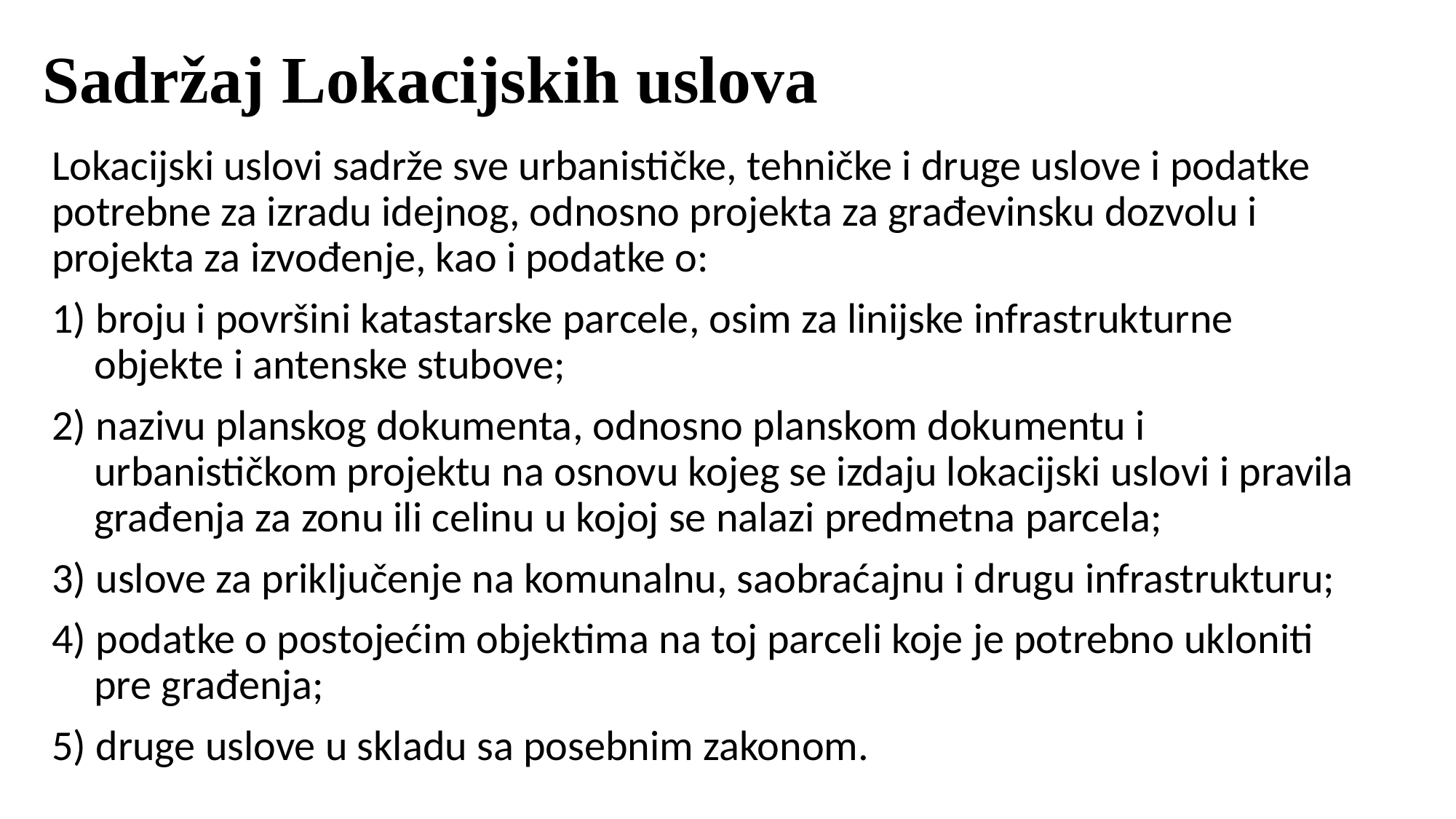

# Sadržaj Lokacijskih uslova
Lokacijski uslovi sadrže sve urbanističke, tehničke i druge uslove i podatke potrebne za izradu idejnog, odnosno projekta za građevinsku dozvolu i projekta za izvođenje, kao i podatke o:
1) broju i površini katastarske parcele, osim za linijske infrastrukturne objekte i antenske stubove;
2) nazivu planskog dokumenta, odnosno planskom dokumentu i urbanističkom projektu na osnovu kojeg se izdaju lokacijski uslovi i pravila građenja za zonu ili celinu u kojoj se nalazi predmetna parcela;
3) uslove za priključenje na komunalnu, saobraćajnu i drugu infrastrukturu;
4) podatke o postojećim objektima na toj parceli koje je potrebno ukloniti pre građenja;
5) druge uslove u skladu sa posebnim zakonom.